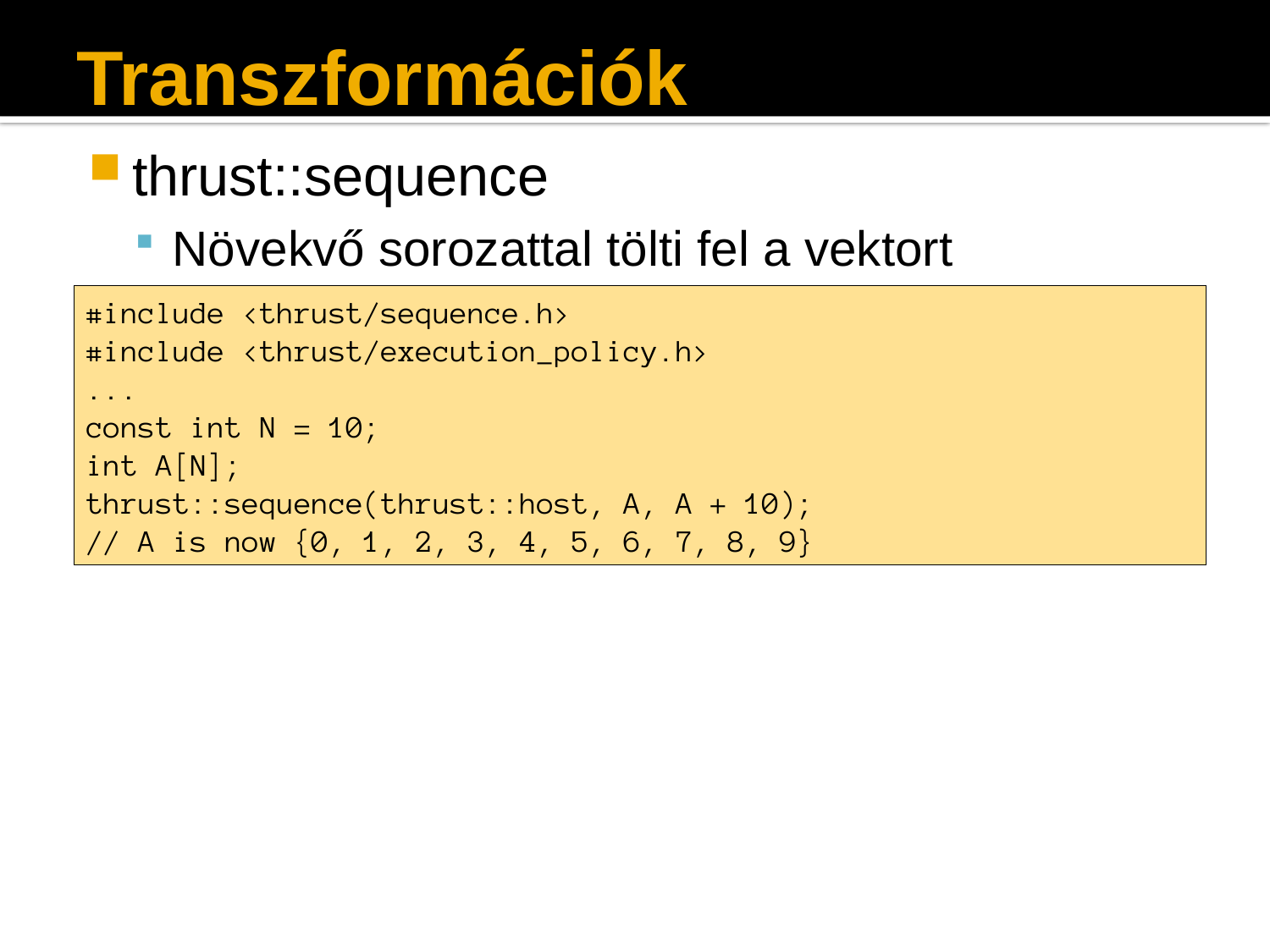

# Transzformációk
thrust::sequence
Növekvő sorozattal tölti fel a vektort

#include <thrust/sequence.h>
#include <thrust/execution_policy.h>
...
const int N = 10;
int A[N];
thrust::sequence(thrust::host, A, A + 10);
// A is now {0, 1, 2, 3, 4, 5, 6, 7, 8, 9}